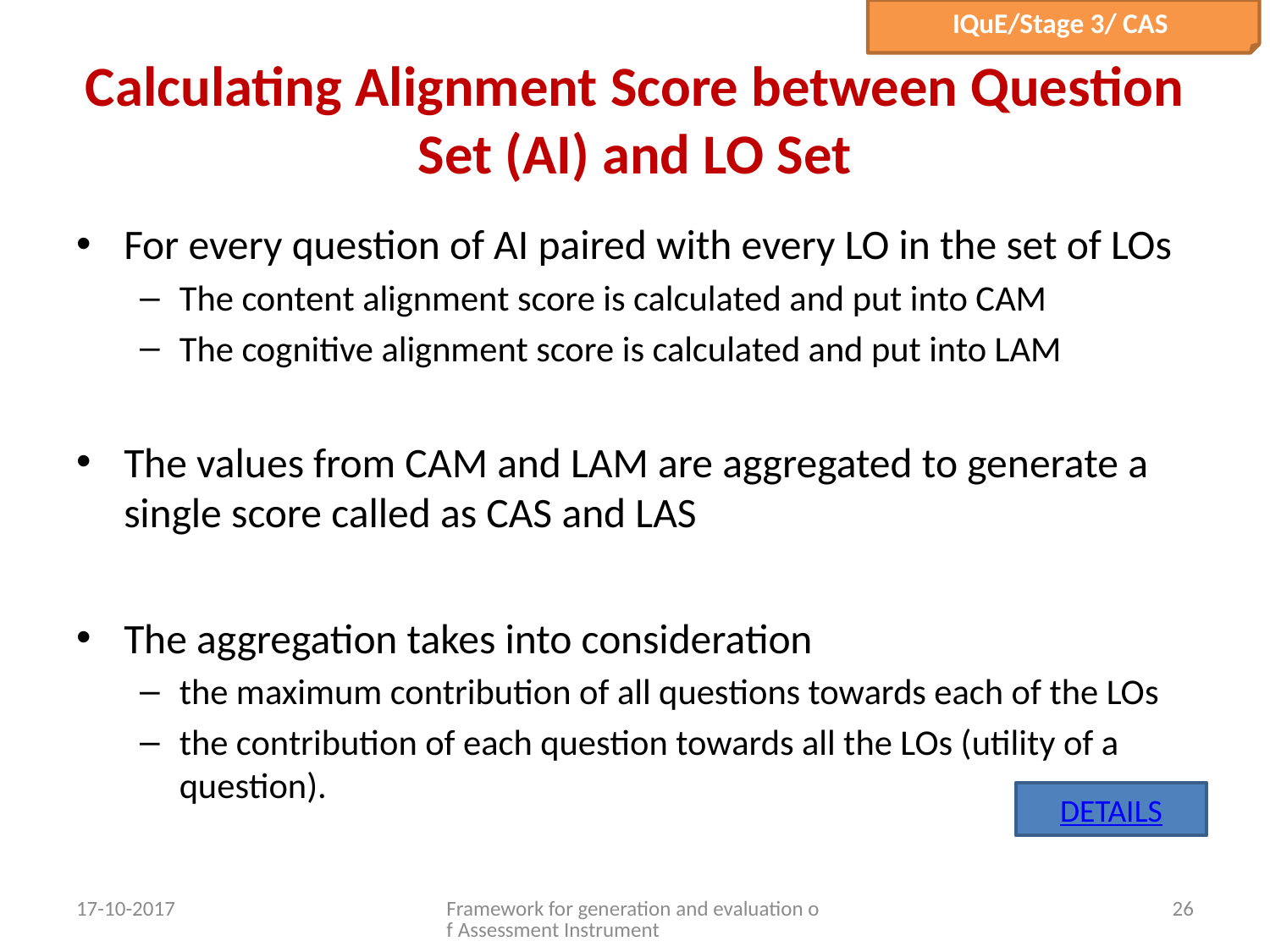

IQuE/Stage 3/ CAS
# Calculating Alignment Score between Question Set (AI) and LO Set
For every question of AI paired with every LO in the set of LOs
The content alignment score is calculated and put into CAM
The cognitive alignment score is calculated and put into LAM

The values from CAM and LAM are aggregated to generate a single score called as CAS and LAS

The aggregation takes into consideration
the maximum contribution of all questions towards each of the LOs
the contribution of each question towards all the LOs (utility of a question).
DETAILS
17-10-2017
Framework for generation and evaluation of Assessment Instrument
26